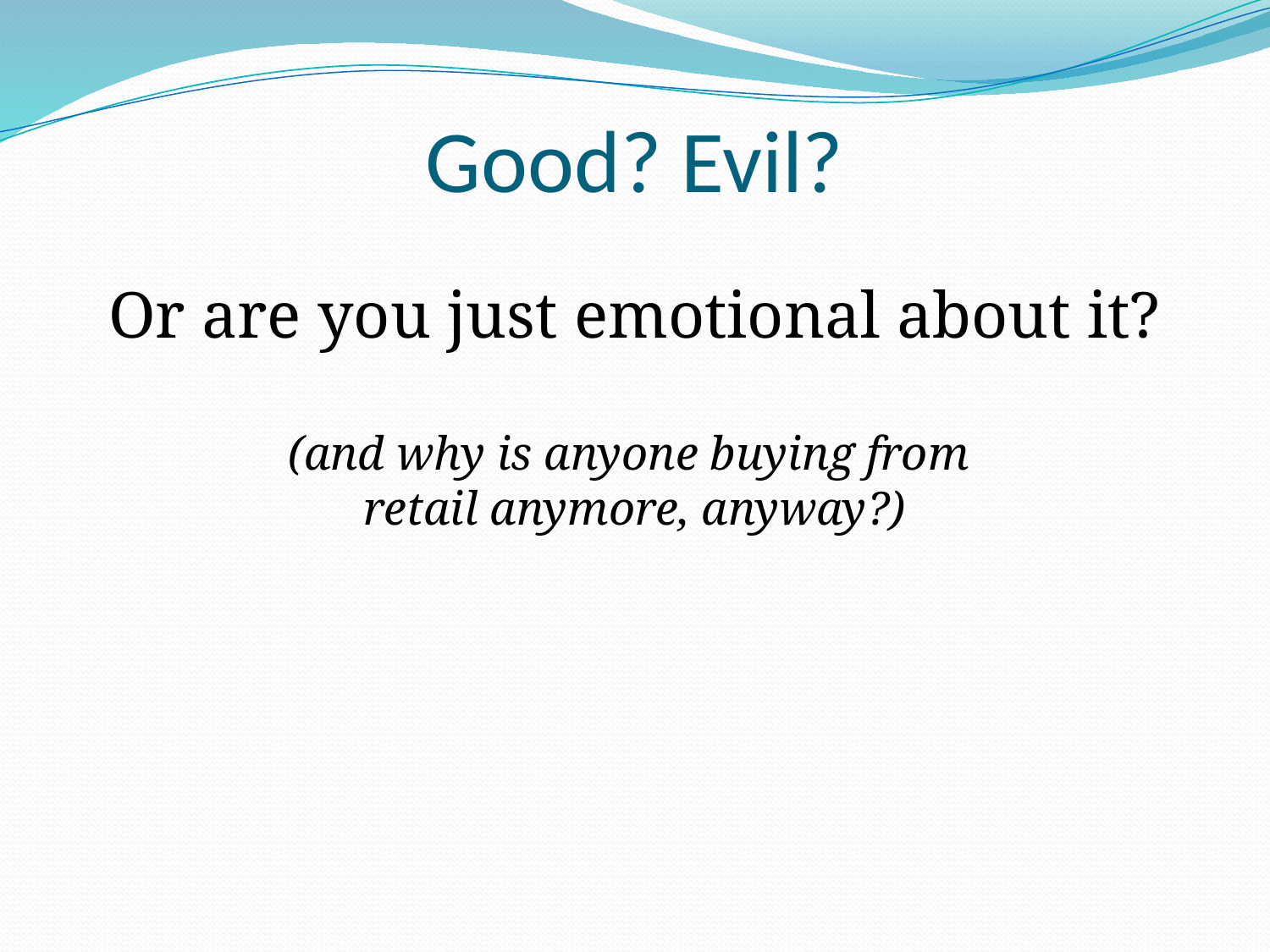

# Good? Evil?
Or are you just emotional about it?

(and why is anyone buying from
retail anymore, anyway?)